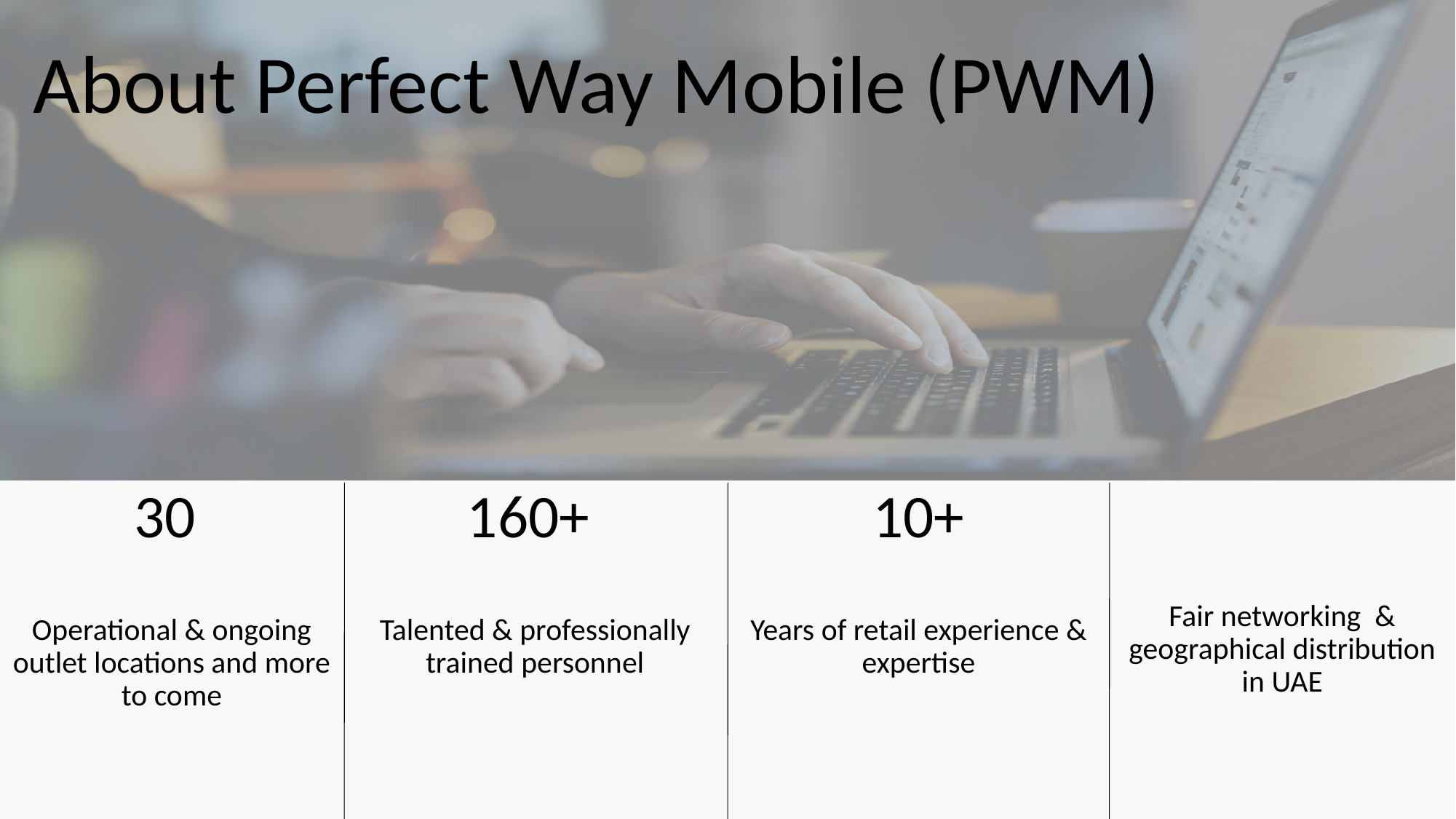

# About Perfect Way Mobile (PWM)
160+

Talented & professionally trained personnel
10+

Years of retail experience & expertise
Fair networking  & geographical distribution in UAE
30

Operational & ongoing outlet locations and more to come